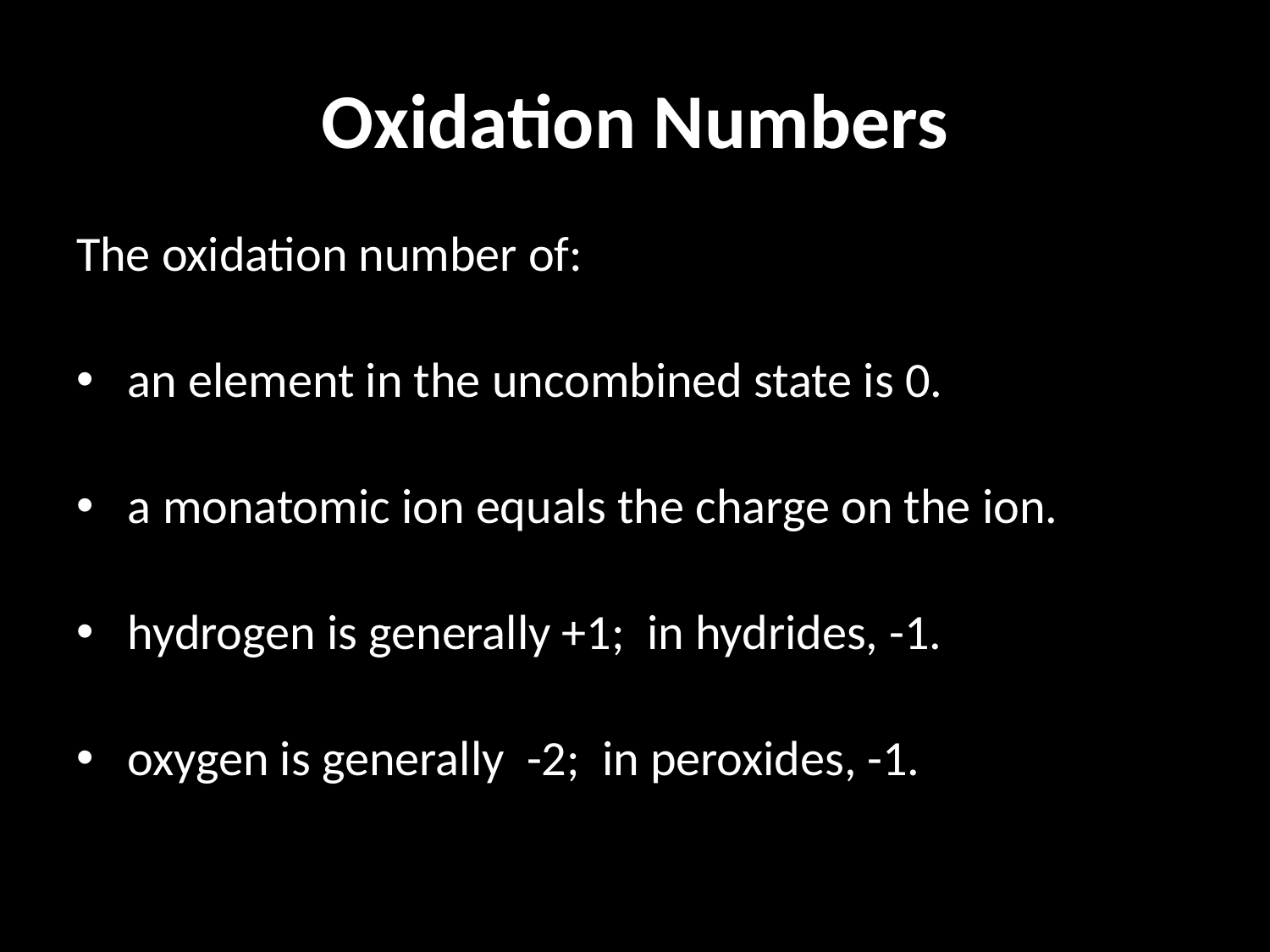

# Oxidation Numbers
The oxidation number of:

an element in the uncombined state is 0.

a monatomic ion equals the charge on the ion.

hydrogen is generally +1;  in hydrides, -1.

oxygen is generally  -2;  in peroxides, -1.